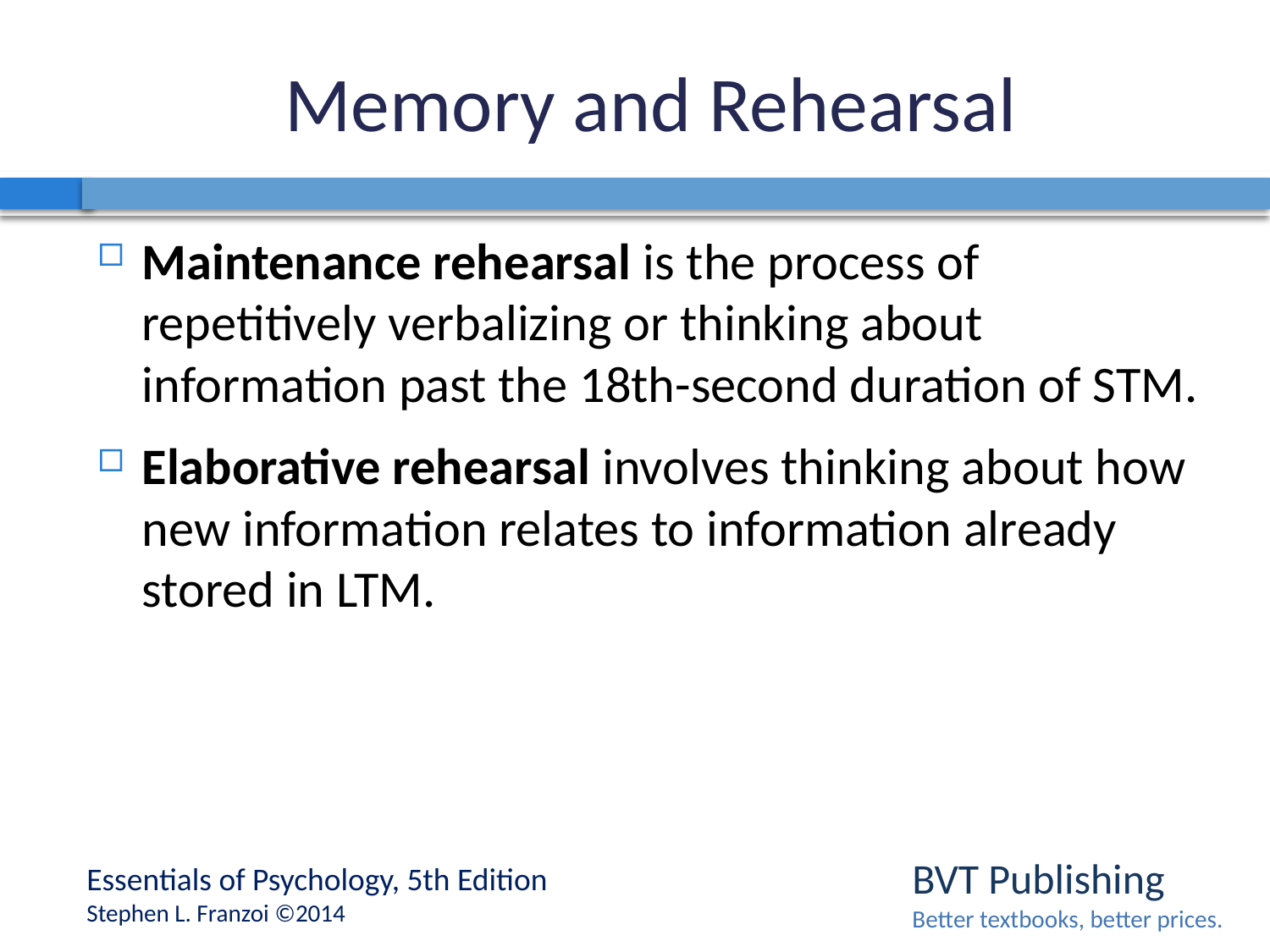

# Memory and Rehearsal
Maintenance rehearsal is the process of repetitively verbalizing or thinking about information past the 18th-second duration of STM.
Elaborative rehearsal involves thinking about how new information relates to information already stored in LTM.